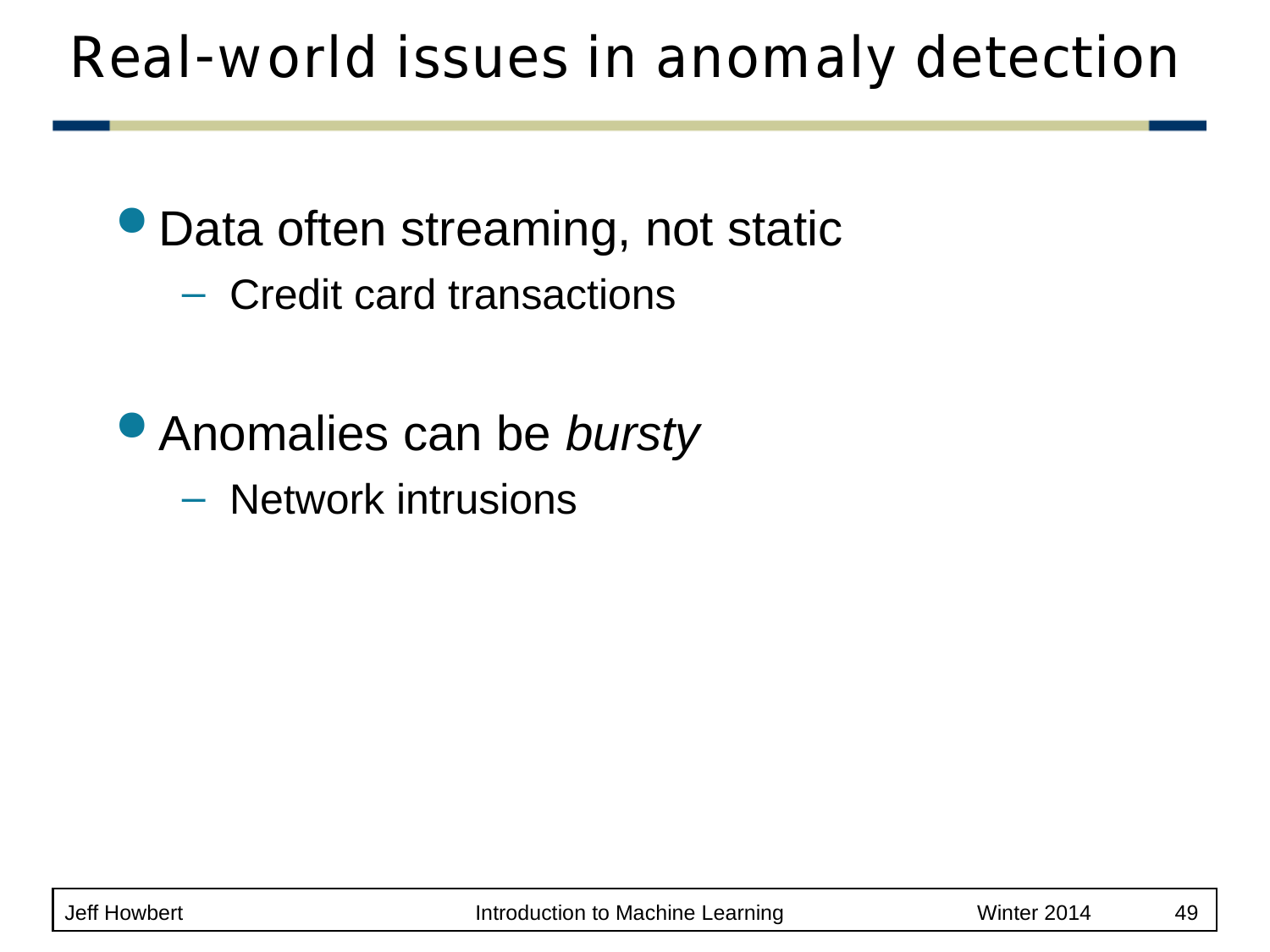

# Real-world issues in anomaly detection
Data often streaming, not static
Credit card transactions

Anomalies can be bursty
Network intrusions